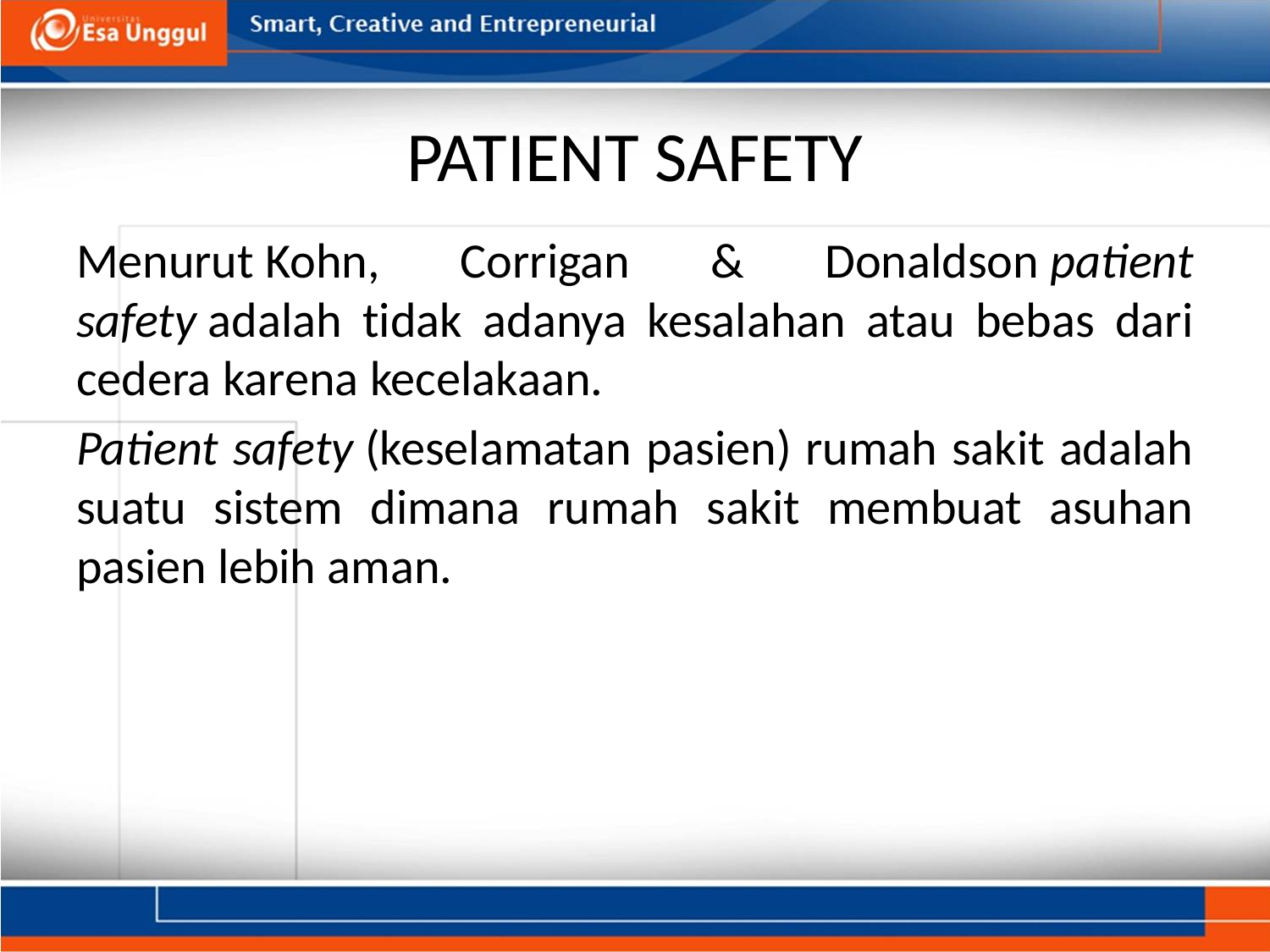

# PATIENT SAFETY
Menurut Kohn, Corrigan & Donaldson patient safety adalah tidak adanya kesalahan atau bebas dari cedera karena kecelakaan.
Patient safety (keselamatan pasien) rumah sakit adalah suatu sistem dimana rumah sakit membuat asuhan pasien lebih aman.